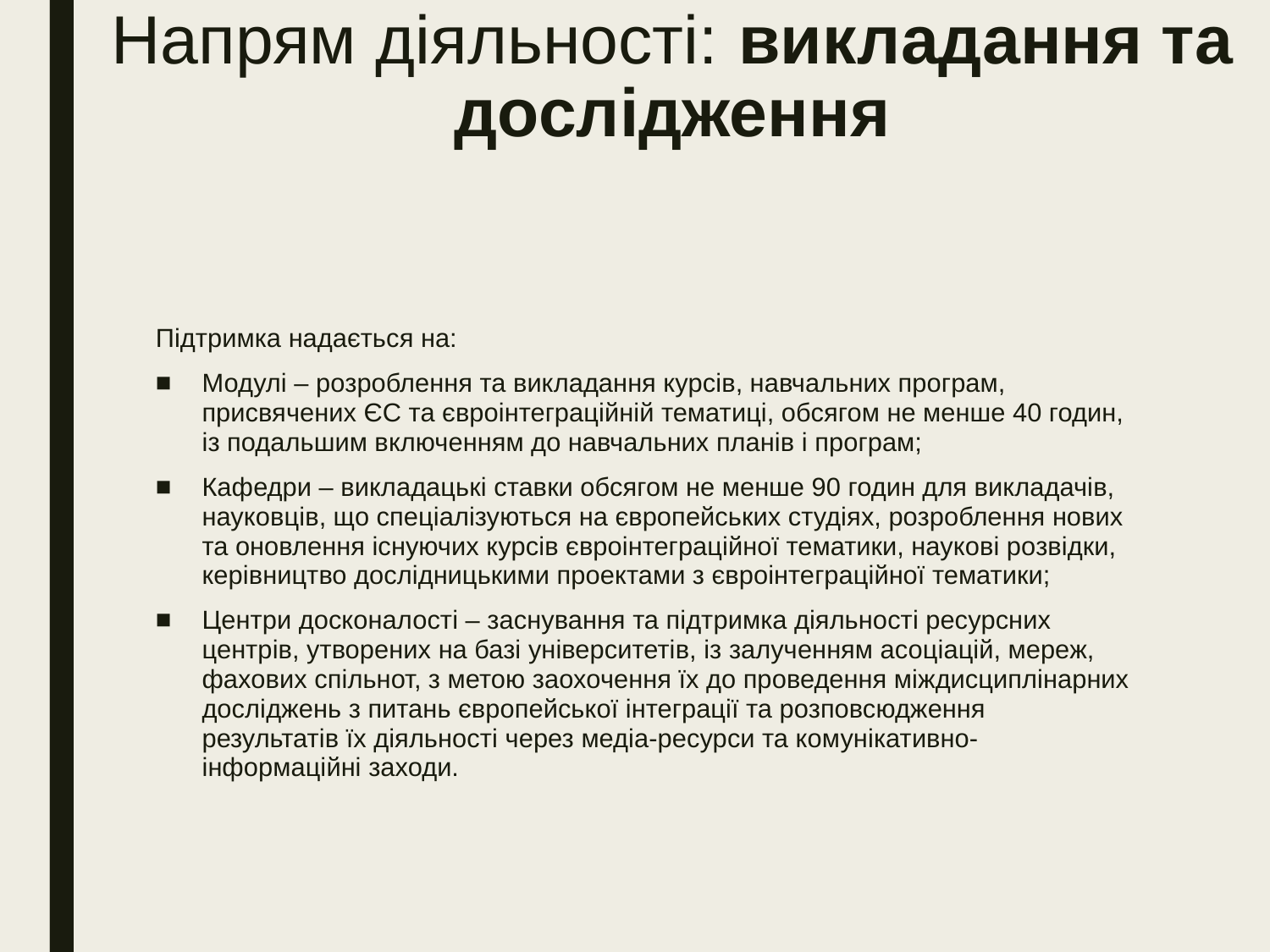

# Напрям діяльності: викладання та дослідження
Підтримка надається на:
Модулі – розроблення та викладання курсів, навчальних програм, присвячених ЄС та євроінтеграційній тематиці, обсягом не менше 40 годин, із подальшим включенням до навчальних планів і програм;
Кафедри – викладацькі ставки обсягом не менше 90 годин для викладачів, науковців, що спеціалізуються на європейських студіях, розроблення нових та оновлення існуючих курсів євроінтеграційної тематики, наукові розвідки, керівництво дослідницькими проектами з євроінтеграційної тематики;
Центри досконалості – заснування та підтримка діяльності ресурсних центрів, утворених на базі університетів, із залученням асоціацій, мереж, фахових спільнот, з метою заохочення їх до проведення міждисциплінарних досліджень з питань європейської інтеграції та розповсюдження результатів їх діяльності через медіа-ресурси та комунікативно-інформаційні заходи.